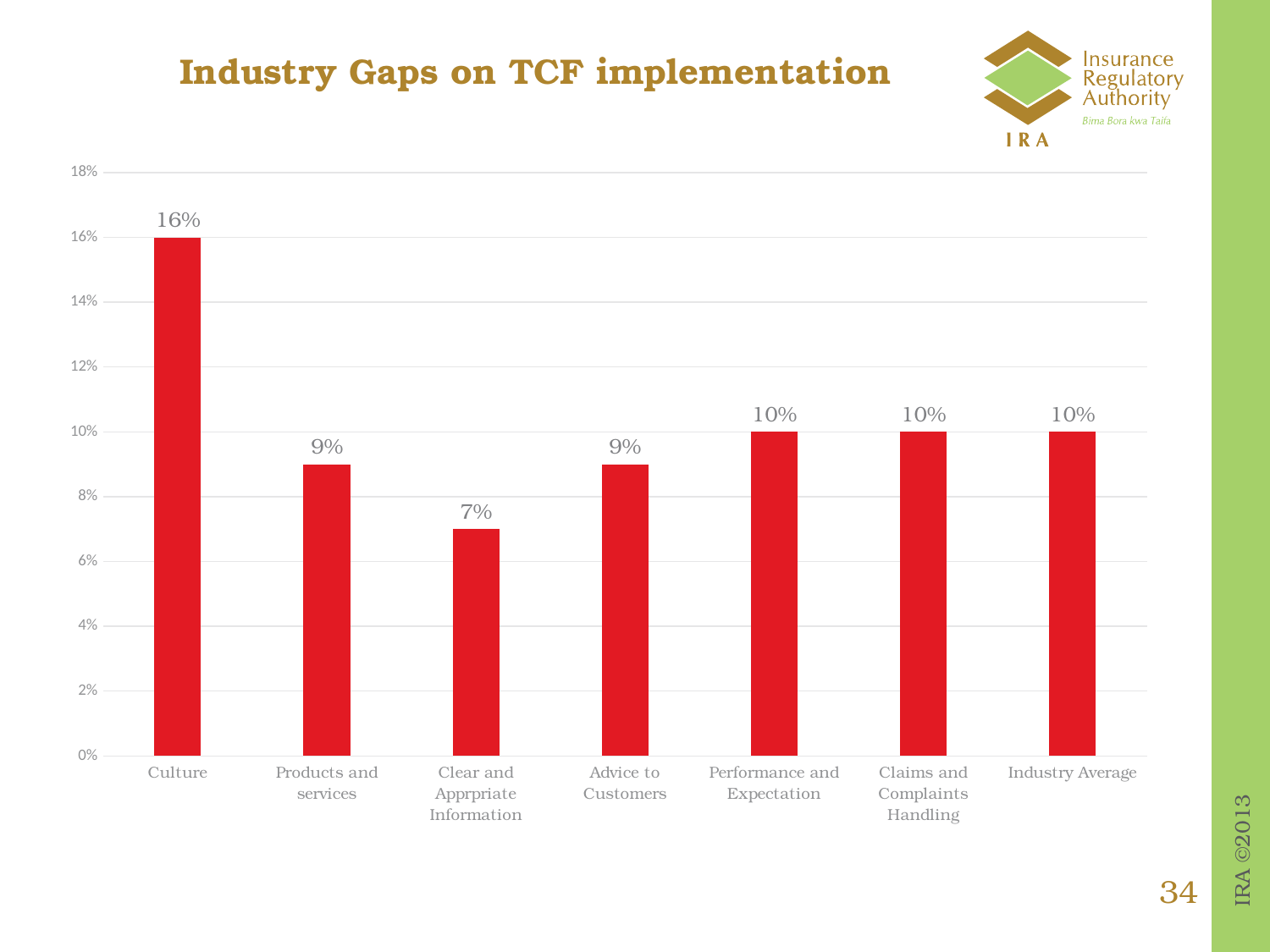

# Industry Gaps on TCF implementation

### Chart

| Category |  |
|---|---|
| Culture | 0.16 |
| Products and services | 0.09 |
| Clear and Apprpriate Information | 0.07 |
| Advice to Customers | 0.09 |
| Performance and Expectation | 0.1 |
| Claims and Complaints Handling | 0.1 |
| Industry Average | 0.1 |